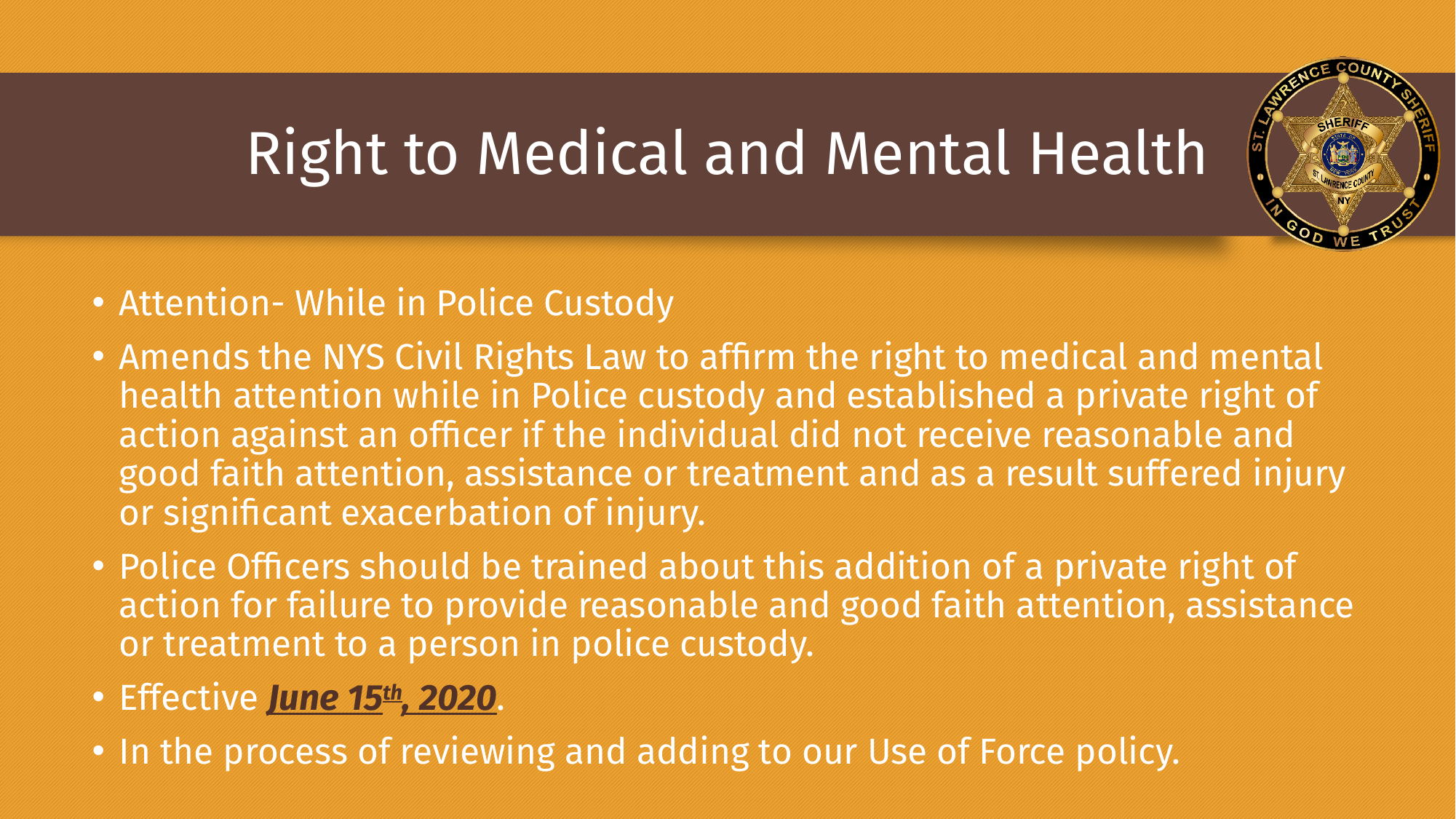

# Right to Medical and Mental Health
Attention- While in Police Custody
Amends the NYS Civil Rights Law to affirm the right to medical and mental health attention while in Police custody and established a private right of action against an officer if the individual did not receive reasonable and good faith attention, assistance or treatment and as a result suffered injury or significant exacerbation of injury.
Police Officers should be trained about this addition of a private right of action for failure to provide reasonable and good faith attention, assistance or treatment to a person in police custody.
Effective June 15th, 2020.
In the process of reviewing and adding to our Use of Force policy.